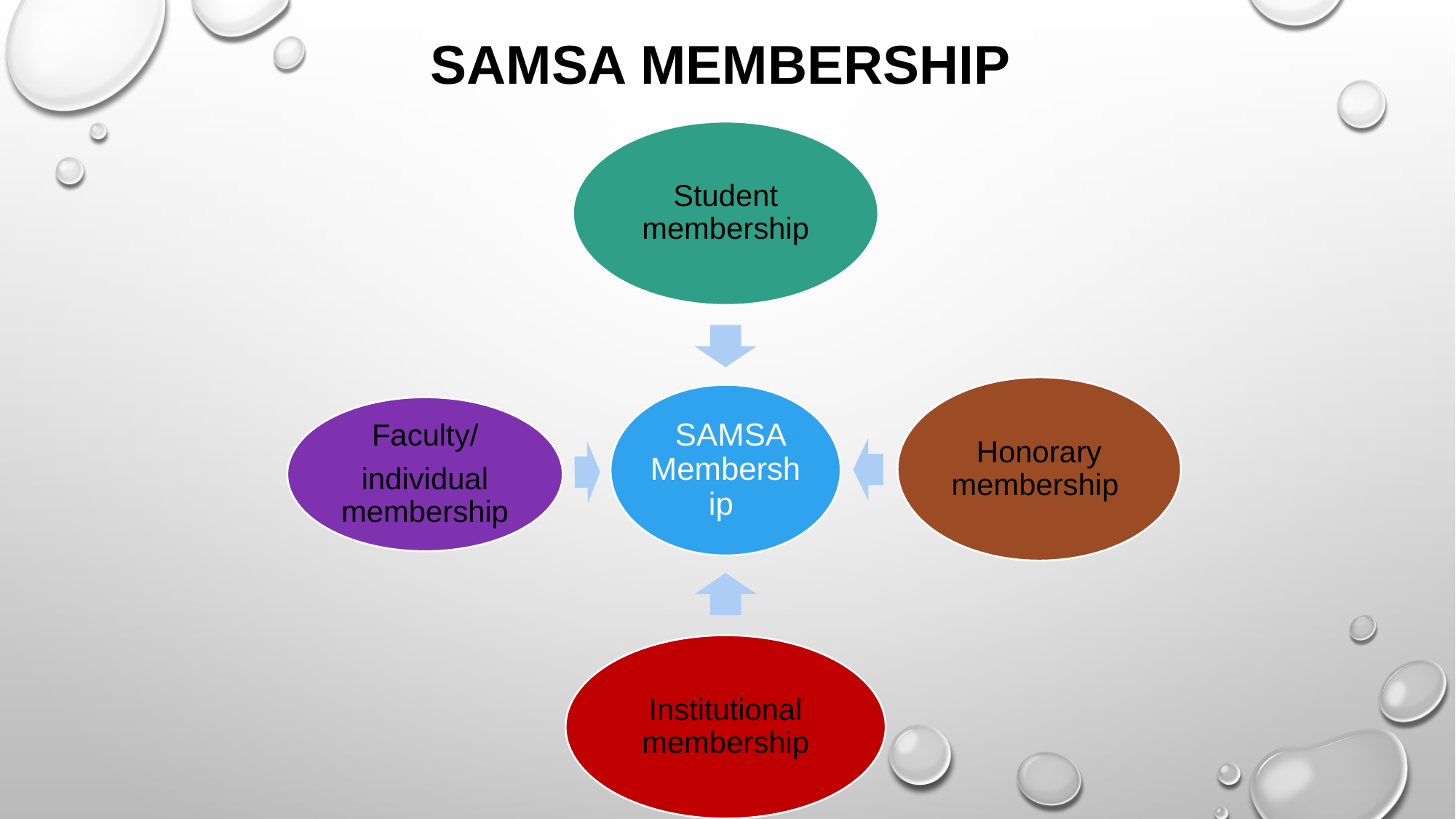

# sAMSA Membership
 SAMSA Membership

Student membership

Honorary membership

Institutional membership

Faculty/
individual membership